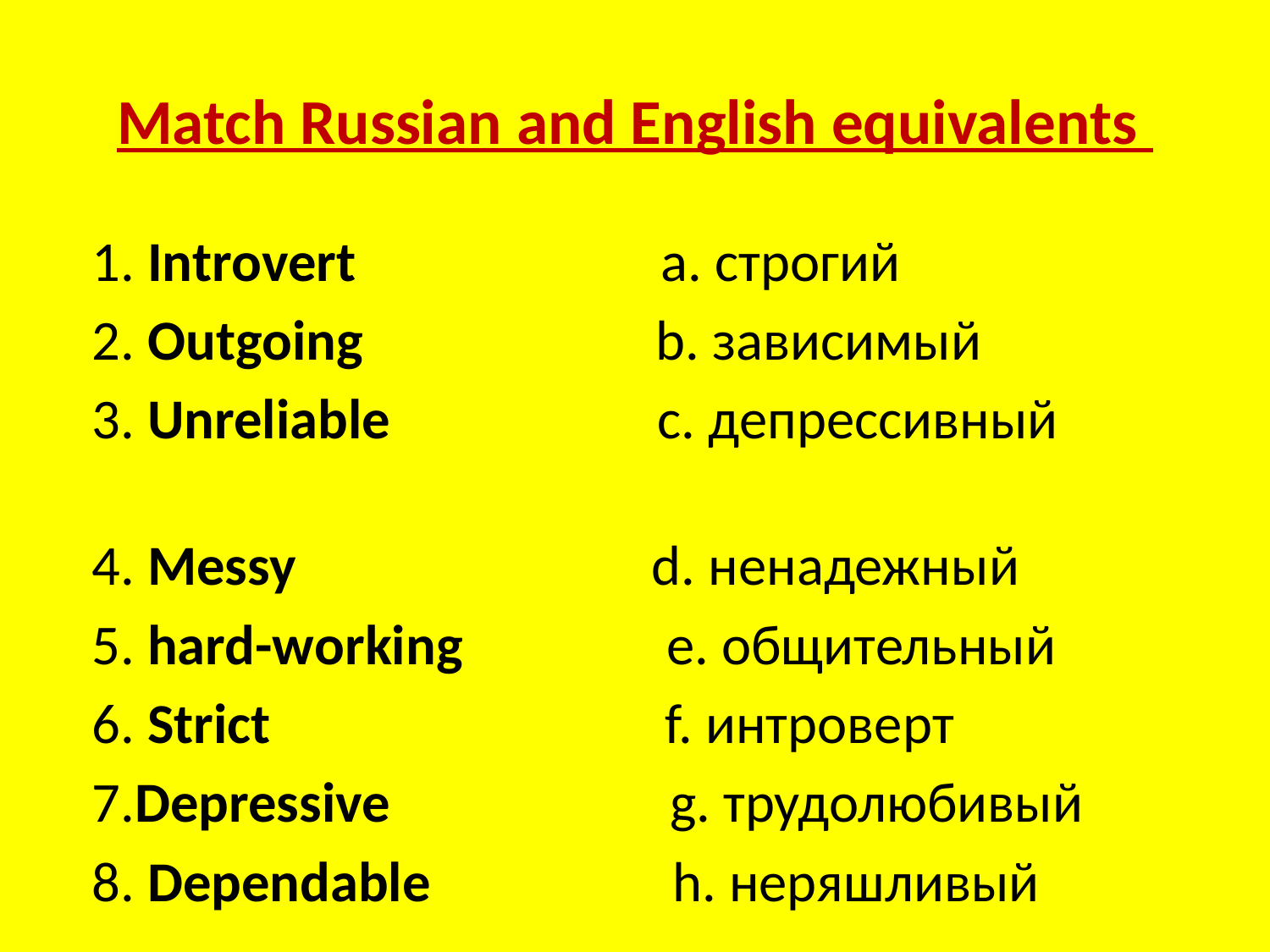

# Match Russian and English equivalents
1. Introvert                        a. строгий
2. Outgoing                       b. зависимый
3. Unreliable                     с. депрессивный
4. Messy                            d. ненадежный
5. hard-working                е. общительный
6. Strict                               f. интроверт
7.Depressive                      g. трудолюбивый
8. Dependable                   h. неряшливый